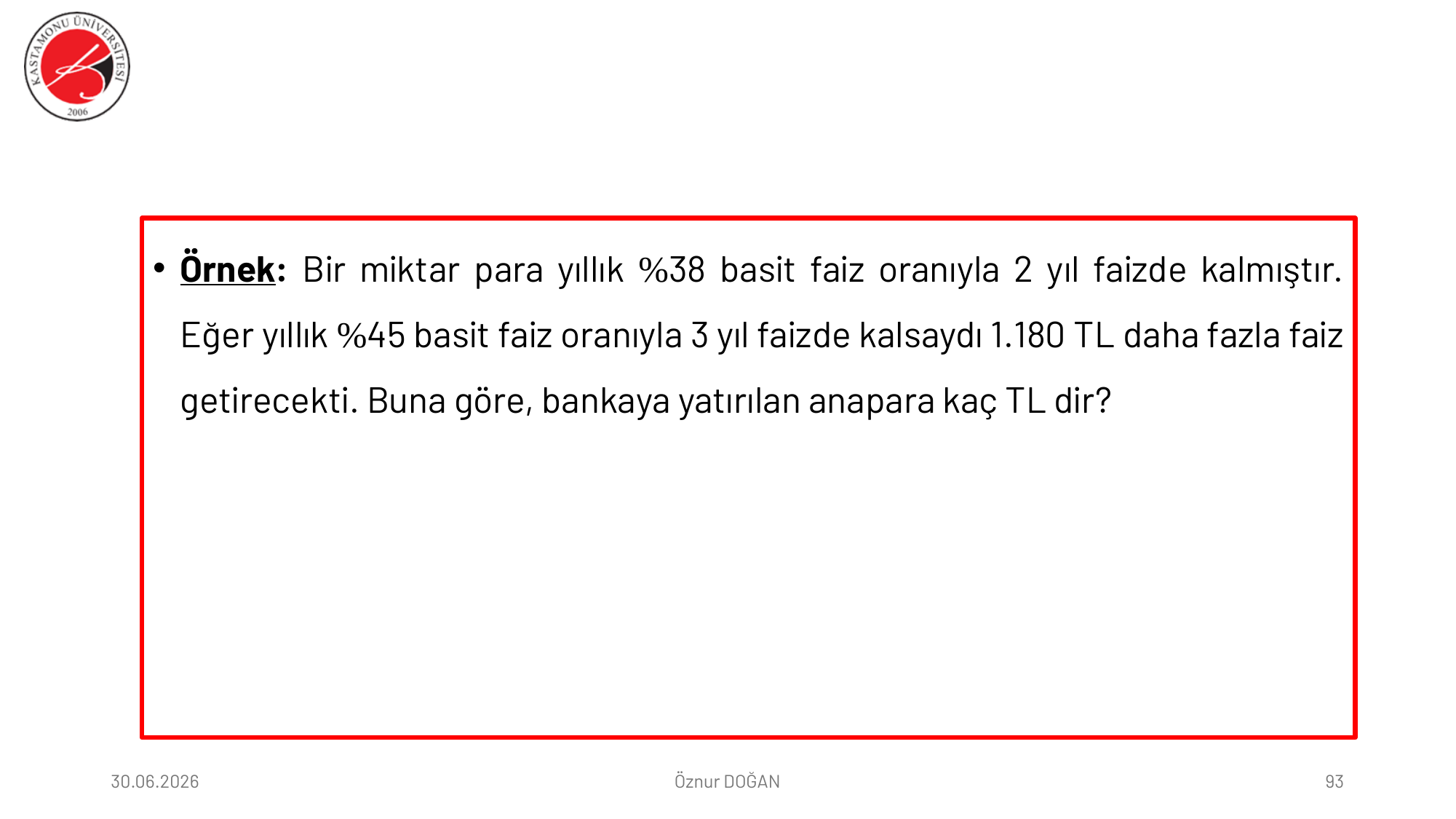

Örnek: Bir miktar para yıllık %38 basit faiz oranıyla 2 yıl faizde kalmıştır. Eğer yıllık %45 basit faiz oranıyla 3 yıl faizde kalsaydı 1.180 TL daha fazla faiz getirecekti. Buna göre, bankaya yatırılan anapara kaç TL dir?
30.06.2026
Öznur DOĞAN
93